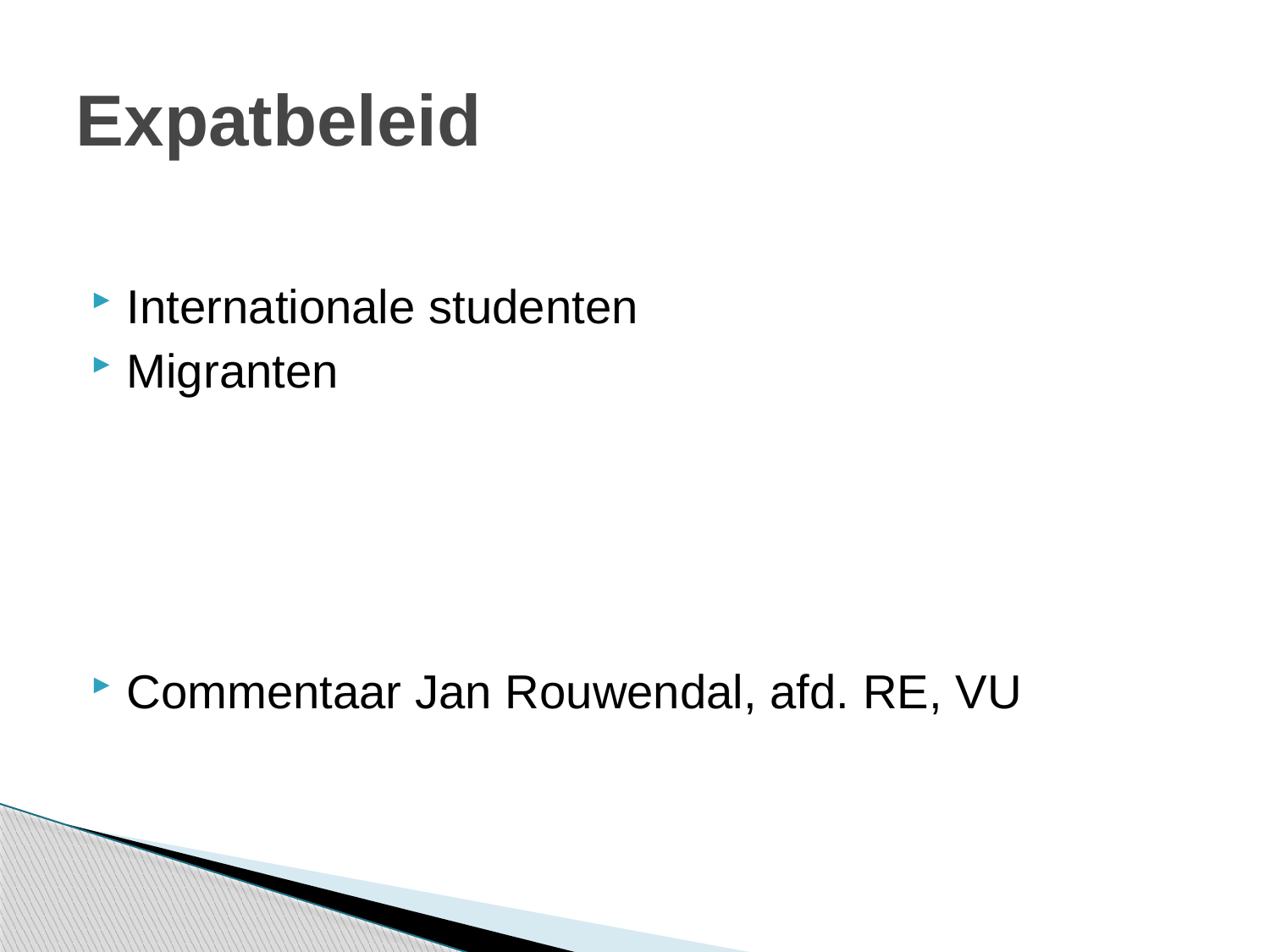

# Expatbeleid

Internationale studenten
Migranten

Commentaar Jan Rouwendal, afd. RE, VU